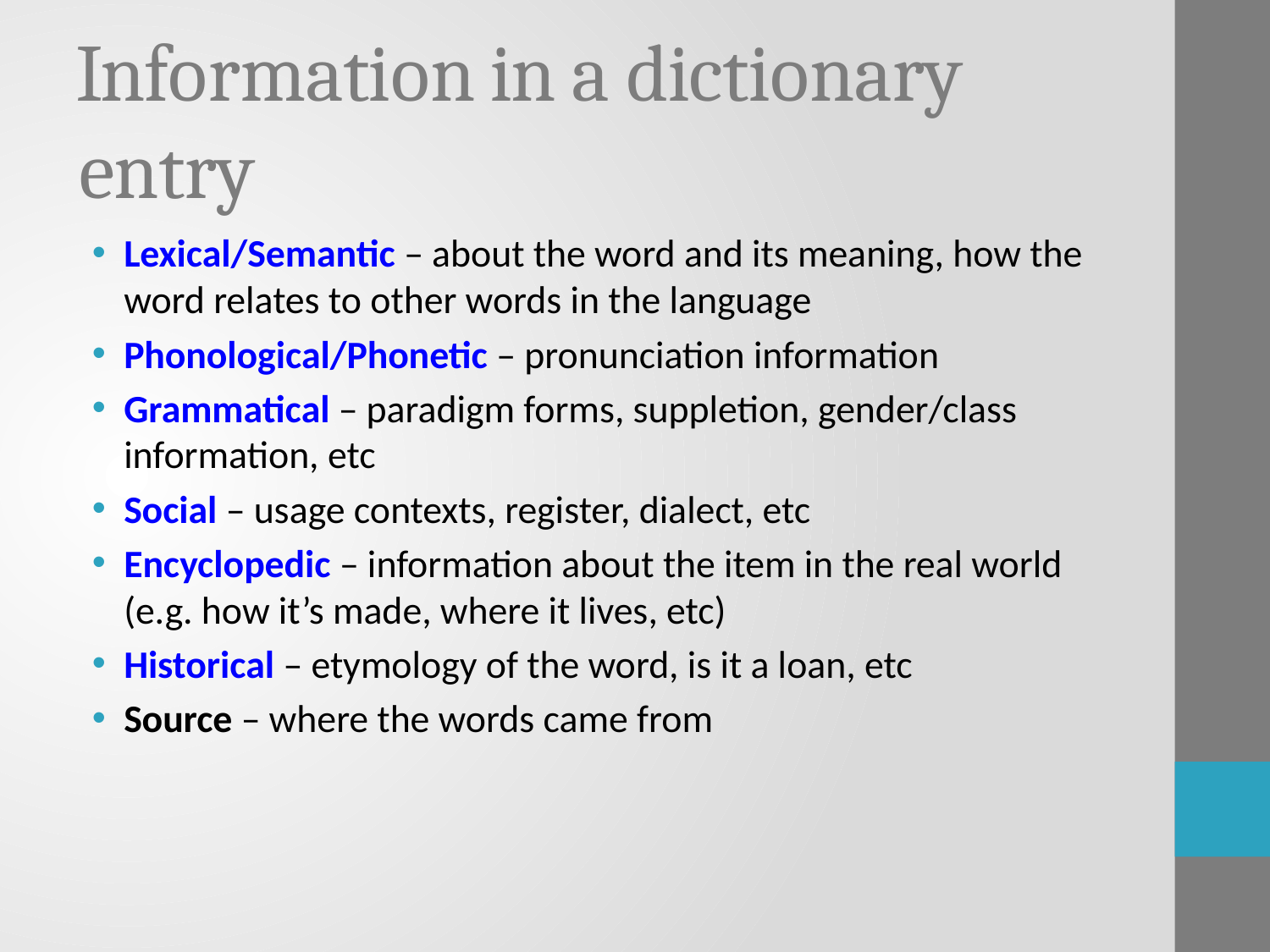

# Information in a dictionary entry
Lexical/Semantic – about the word and its meaning, how the word relates to other words in the language
Phonological/Phonetic – pronunciation information
Grammatical – paradigm forms, suppletion, gender/class information, etc
Social – usage contexts, register, dialect, etc
Encyclopedic – information about the item in the real world (e.g. how it’s made, where it lives, etc)
Historical – etymology of the word, is it a loan, etc
Source – where the words came from